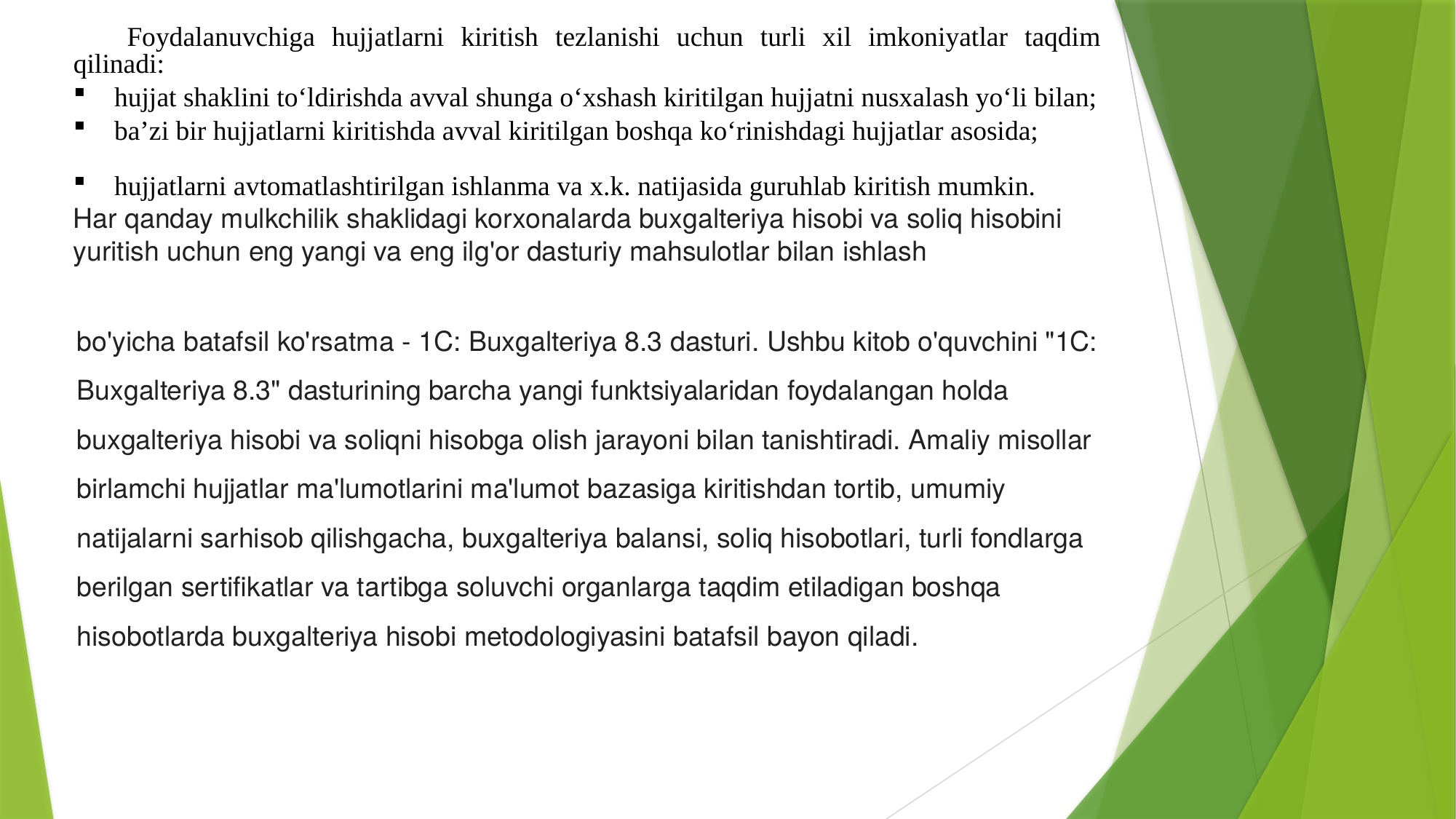

Foydalanuvchiga hujjatlarni kiritish tezlanishi uchun turli xil imkoniyatlar taqdim qilinadi:
hujjat shaklini to‘ldirishda avval shunga o‘xshash kiritilgan hujjatni nusxalash yo‘li bilan;
ba’zi bir hujjatlarni kiritishda avval kiritilgan boshqa ko‘rinishdagi hujjatlar asosida;
hujjatlarni avtomatlashtirilgan ishlanma va x.k. natijasida guruhlab kiritish mumkin.
Har qanday mulkchilik shaklidagi korxonalarda buxgalteriya hisobi va soliq hisobini yuritish uchun eng yangi va eng ilg'or dasturiy mahsulotlar bilan ishlash
bo'yicha batafsil ko'rsatma - 1C: Buxgalteriya 8.3 dasturi. Ushbu kitob o'quvchini "1C: Buxgalteriya 8.3" dasturining barcha yangi funktsiyalaridan foydalangan holda buxgalteriya hisobi va soliqni hisobga olish jarayoni bilan tanishtiradi. Amaliy misollar birlamchi hujjatlar ma'lumotlarini ma'lumot bazasiga kiritishdan tortib, umumiy natijalarni sarhisob qilishgacha, buxgalteriya balansi, soliq hisobotlari, turli fondlarga berilgan sertifikatlar va tartibga soluvchi organlarga taqdim etiladigan boshqa hisobotlarda buxgalteriya hisobi metodologiyasini batafsil bayon qiladi.